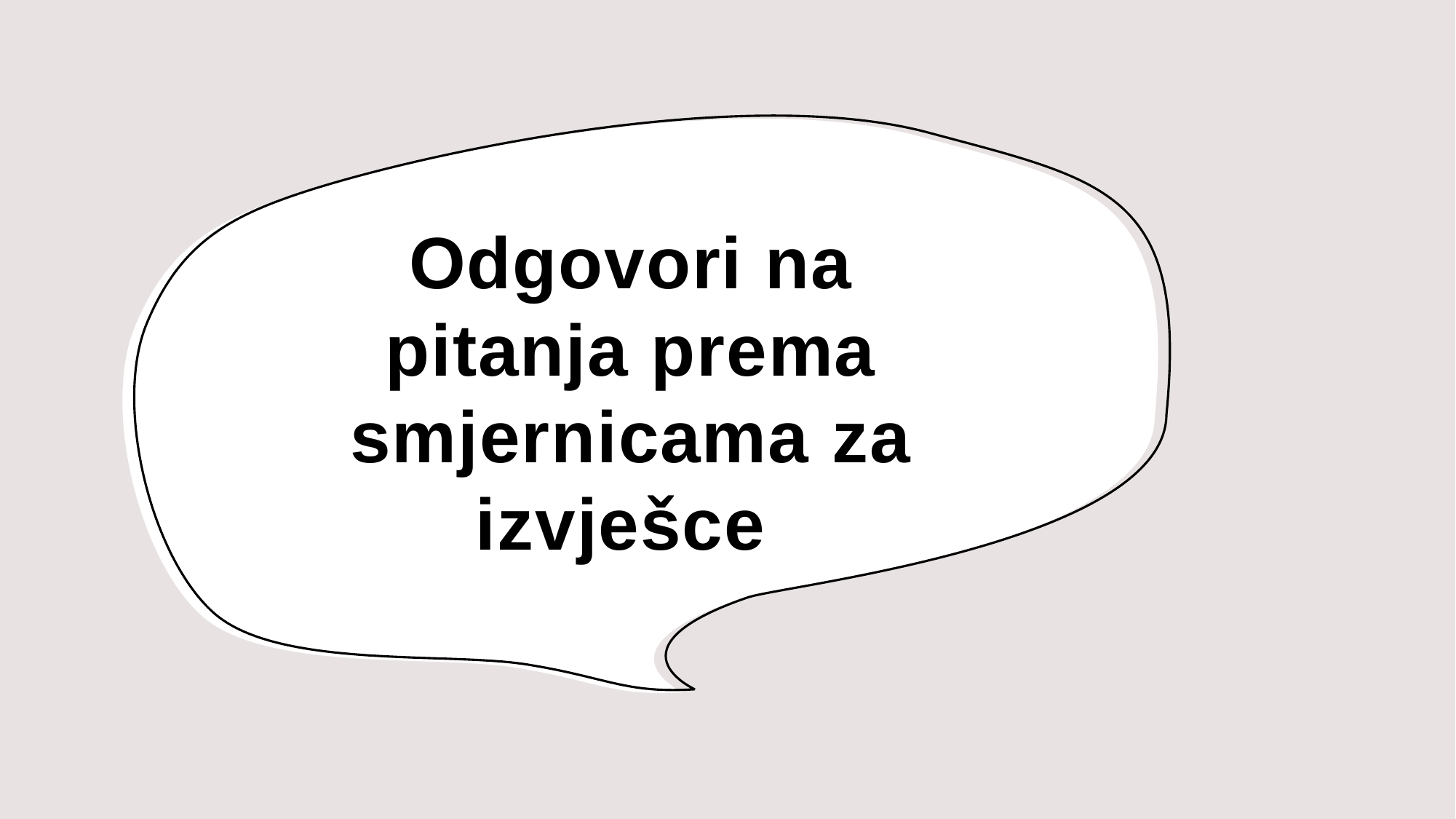

# Odgovori na pitanja prema smjernicama za izvješce